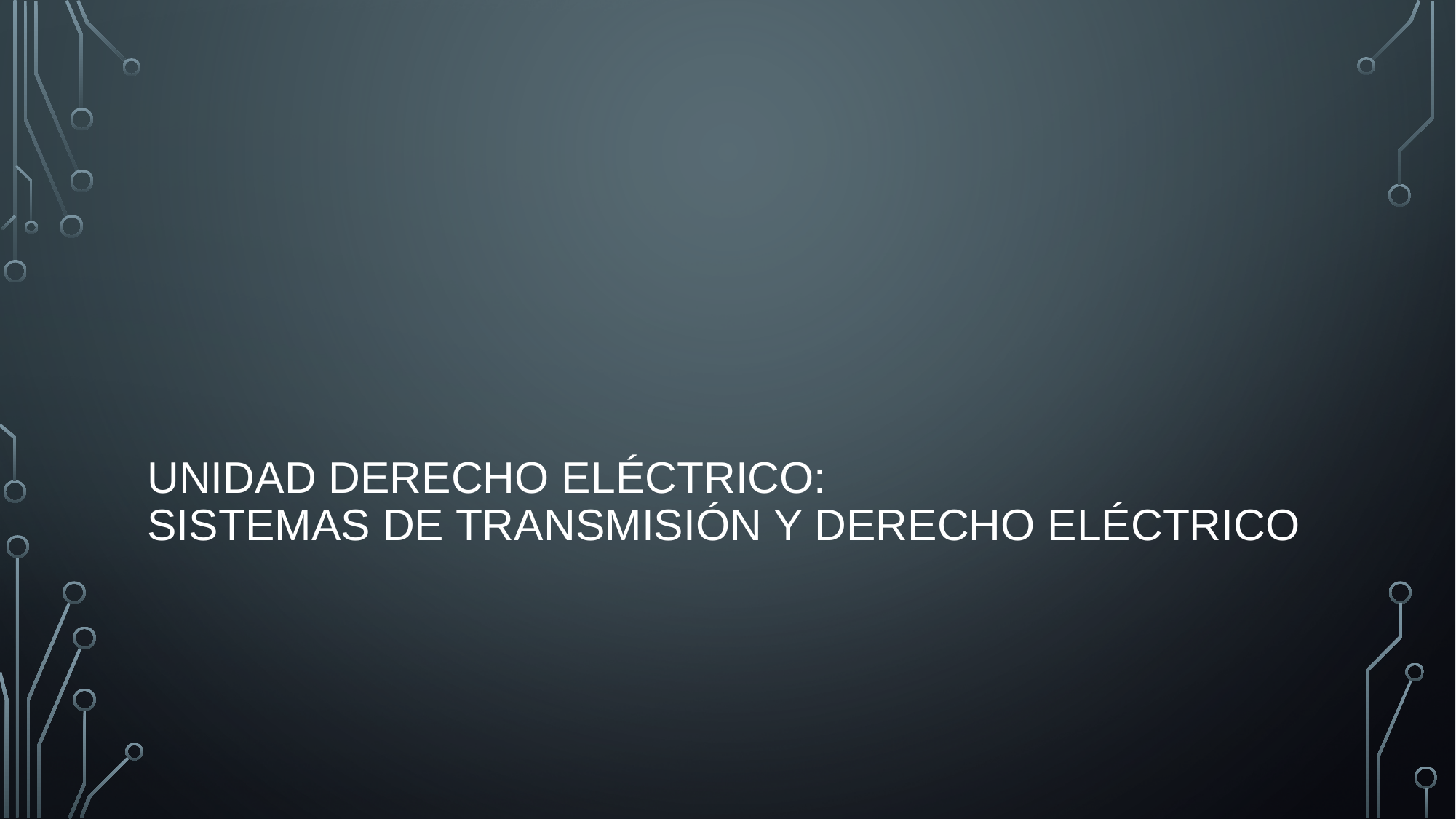

# Unidad derecho eléctrico: sistemas de transmisión y derecho eléctrico